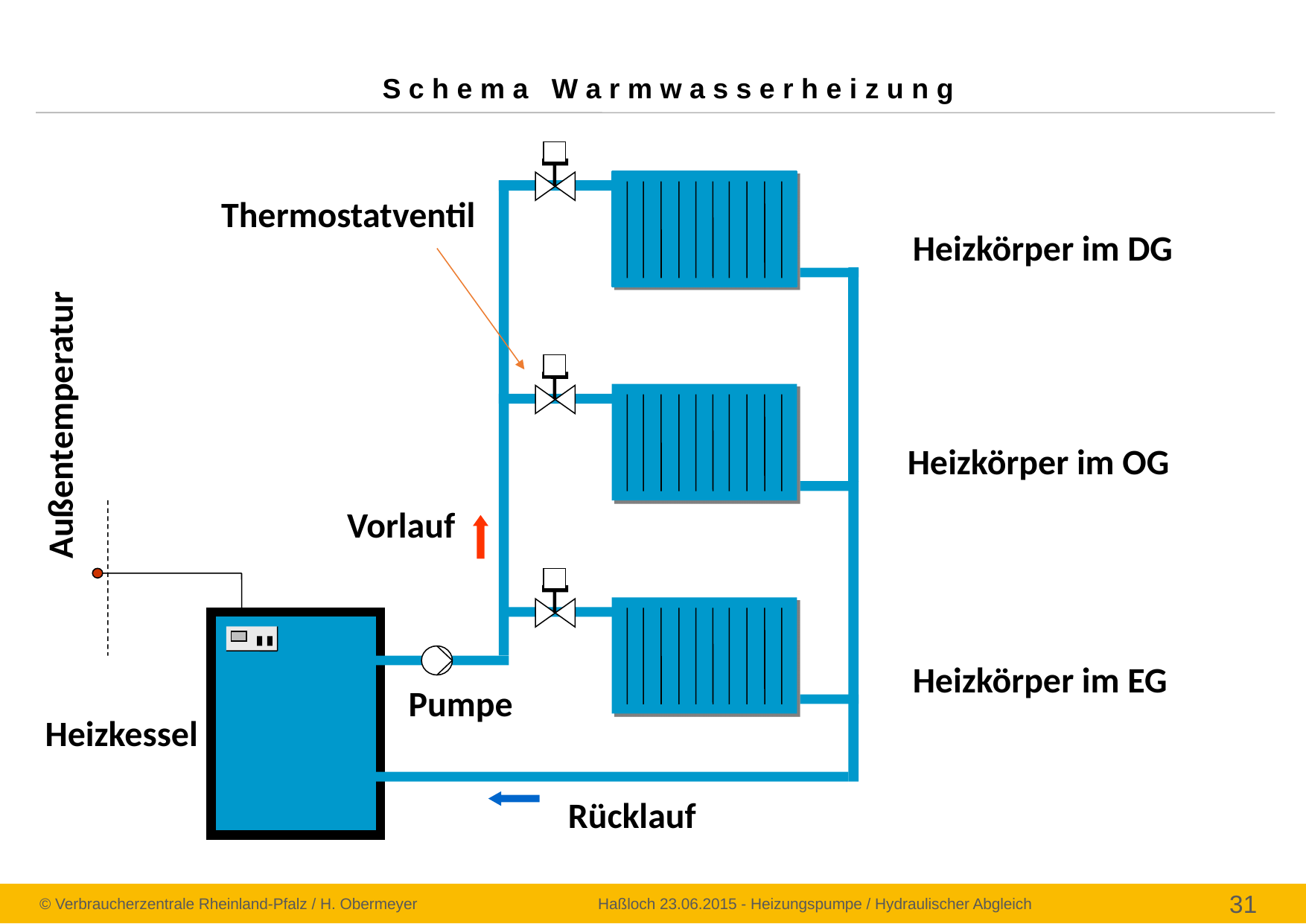

S c h e m a   W a r m w a s s e r h e i z u n g

Thermostatventil
Heizkörper im DG

Außentemperatur
Heizkörper im OG

Vorlauf

Heizkörper im EG

Pumpe

Heizkessel

Rücklauf